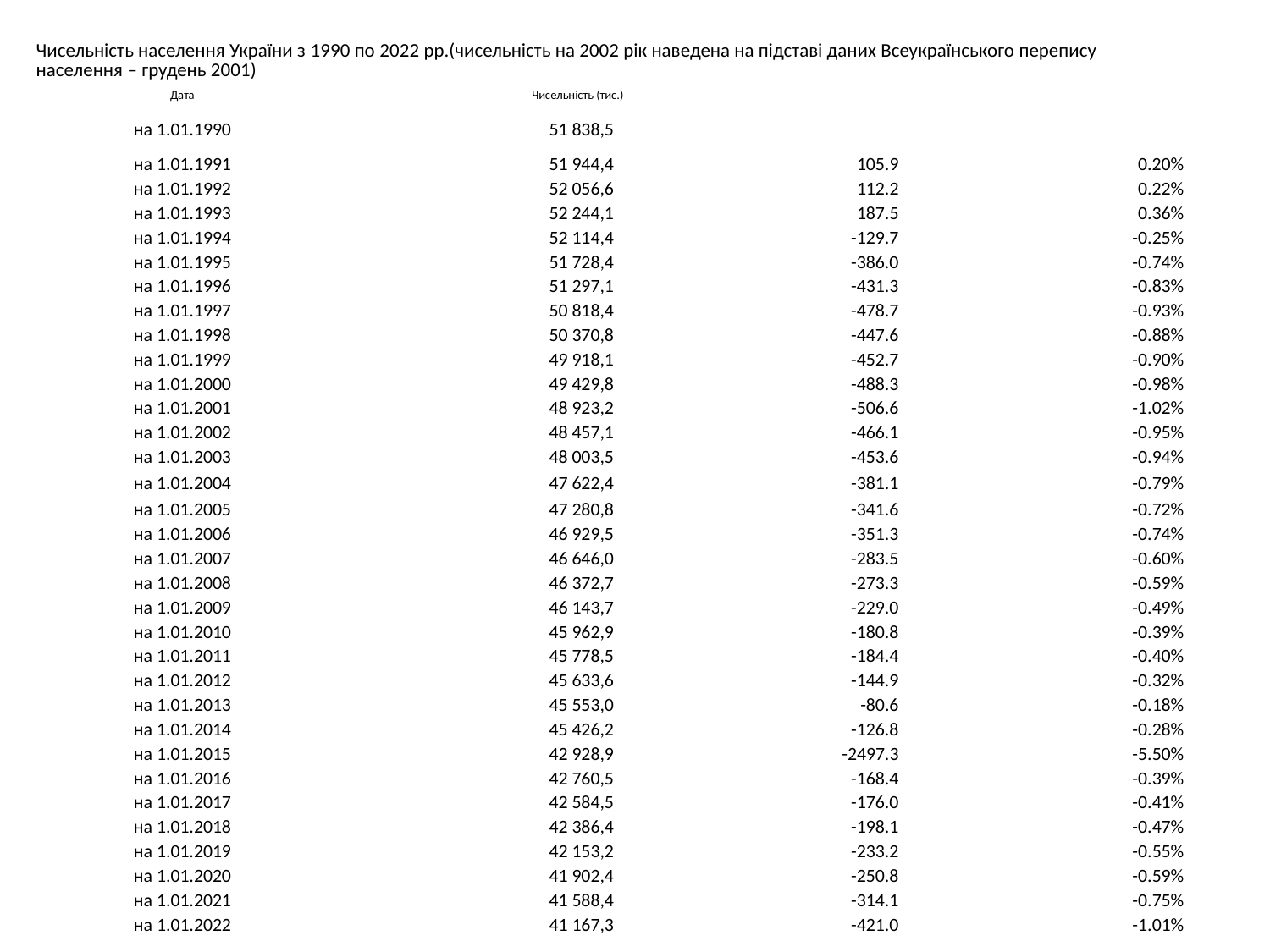

| Чисельність населення України з 1990 по 2022 рр.(чисельність на 2002 рік наведена на підставі даних Всеукраїнського перепису населення – грудень 2001) |  |  |  |
| --- | --- | --- | --- |
| Дата | Чисельність (тис.) |  |  |
| на 1.01.1990 | 51 838,5 |  |  |
| на 1.01.1991 | 51 944,4 | 105.9 | 0.20% |
| на 1.01.1992 | 52 056,6 | 112.2 | 0.22% |
| на 1.01.1993 | 52 244,1 | 187.5 | 0.36% |
| на 1.01.1994 | 52 114,4 | -129.7 | -0.25% |
| на 1.01.1995 | 51 728,4 | -386.0 | -0.74% |
| на 1.01.1996 | 51 297,1 | -431.3 | -0.83% |
| на 1.01.1997 | 50 818,4 | -478.7 | -0.93% |
| на 1.01.1998 | 50 370,8 | -447.6 | -0.88% |
| на 1.01.1999 | 49 918,1 | -452.7 | -0.90% |
| на 1.01.2000 | 49 429,8 | -488.3 | -0.98% |
| на 1.01.2001 | 48 923,2 | -506.6 | -1.02% |
| на 1.01.2002 | 48 457,1 | -466.1 | -0.95% |
| на 1.01.2003 | 48 003,5 | -453.6 | -0.94% |
| на 1.01.2004 | 47 622,4 | -381.1 | -0.79% |
| на 1.01.2005 | 47 280,8 | -341.6 | -0.72% |
| на 1.01.2006 | 46 929,5 | -351.3 | -0.74% |
| на 1.01.2007 | 46 646,0 | -283.5 | -0.60% |
| на 1.01.2008 | 46 372,7 | -273.3 | -0.59% |
| на 1.01.2009 | 46 143,7 | -229.0 | -0.49% |
| на 1.01.2010 | 45 962,9 | -180.8 | -0.39% |
| на 1.01.2011 | 45 778,5 | -184.4 | -0.40% |
| на 1.01.2012 | 45 633,6 | -144.9 | -0.32% |
| на 1.01.2013 | 45 553,0 | -80.6 | -0.18% |
| на 1.01.2014 | 45 426,2 | -126.8 | -0.28% |
| на 1.01.2015 | 42 928,9 | -2497.3 | -5.50% |
| на 1.01.2016 | 42 760,5 | -168.4 | -0.39% |
| на 1.01.2017 | 42 584,5 | -176.0 | -0.41% |
| на 1.01.2018 | 42 386,4 | -198.1 | -0.47% |
| на 1.01.2019 | 42 153,2 | -233.2 | -0.55% |
| на 1.01.2020 | 41 902,4 | -250.8 | -0.59% |
| на 1.01.2021 | 41 588,4 | -314.1 | -0.75% |
| на 1.01.2022 | 41 167,3 | -421.0 | -1.01% |